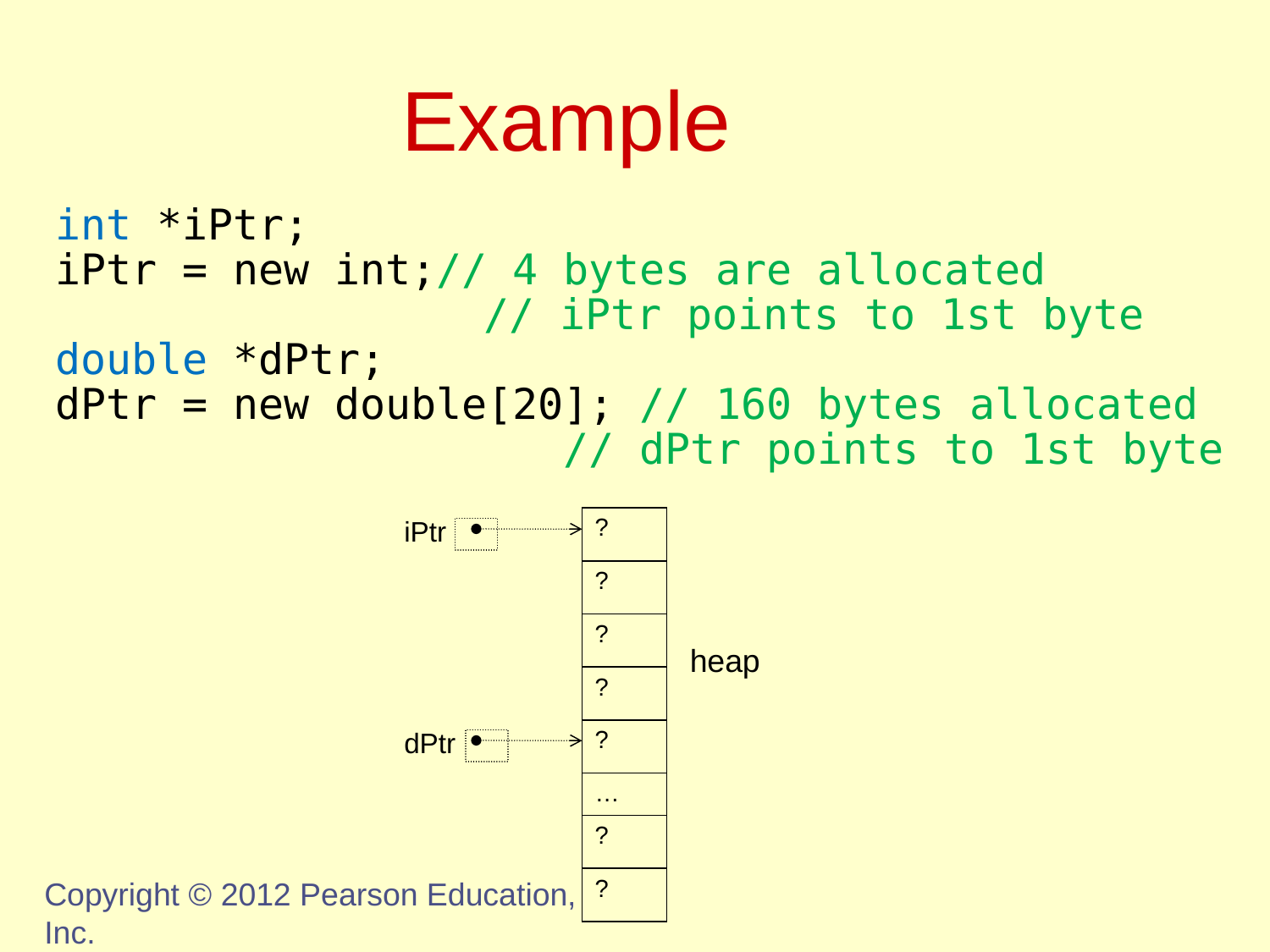

# Example
int *iPtr;
iPtr = new int;// 4 bytes are allocated
			     // iPtr points to 1st byte
double *dPtr;
dPtr = new double[20]; // 160 bytes allocated
                    // dPtr points to 1st byte
iPtr

| ? |
| --- |
| ? |
| ? |
| ? |
| ? |
| … |
| ? |
| ? |
heap
dPtr

Copyright © 2012 Pearson Education, Inc.